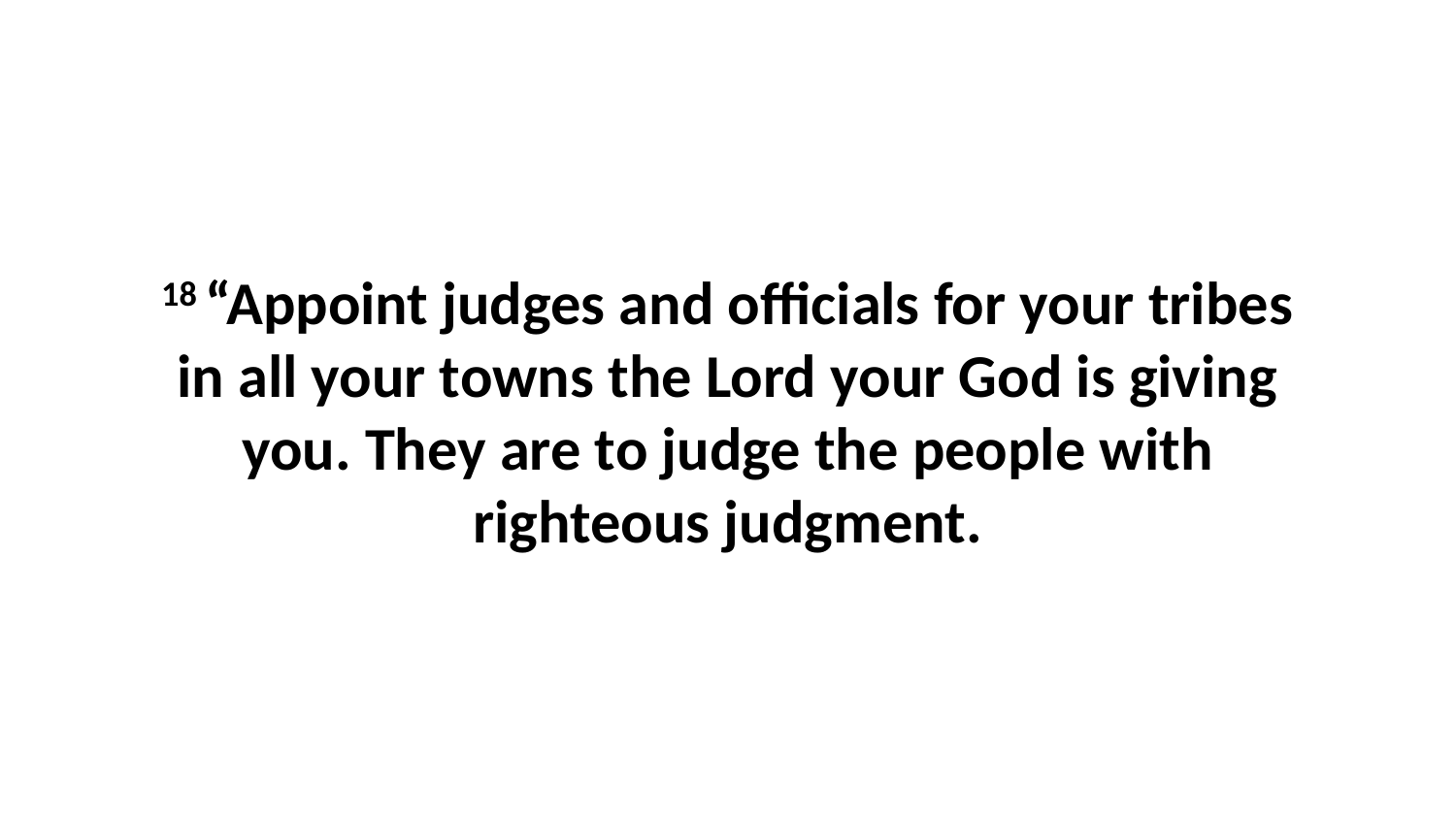

18 “Appoint judges and officials for your tribes in all your towns the Lord your God is giving you. They are to judge the people with righteous judgment.